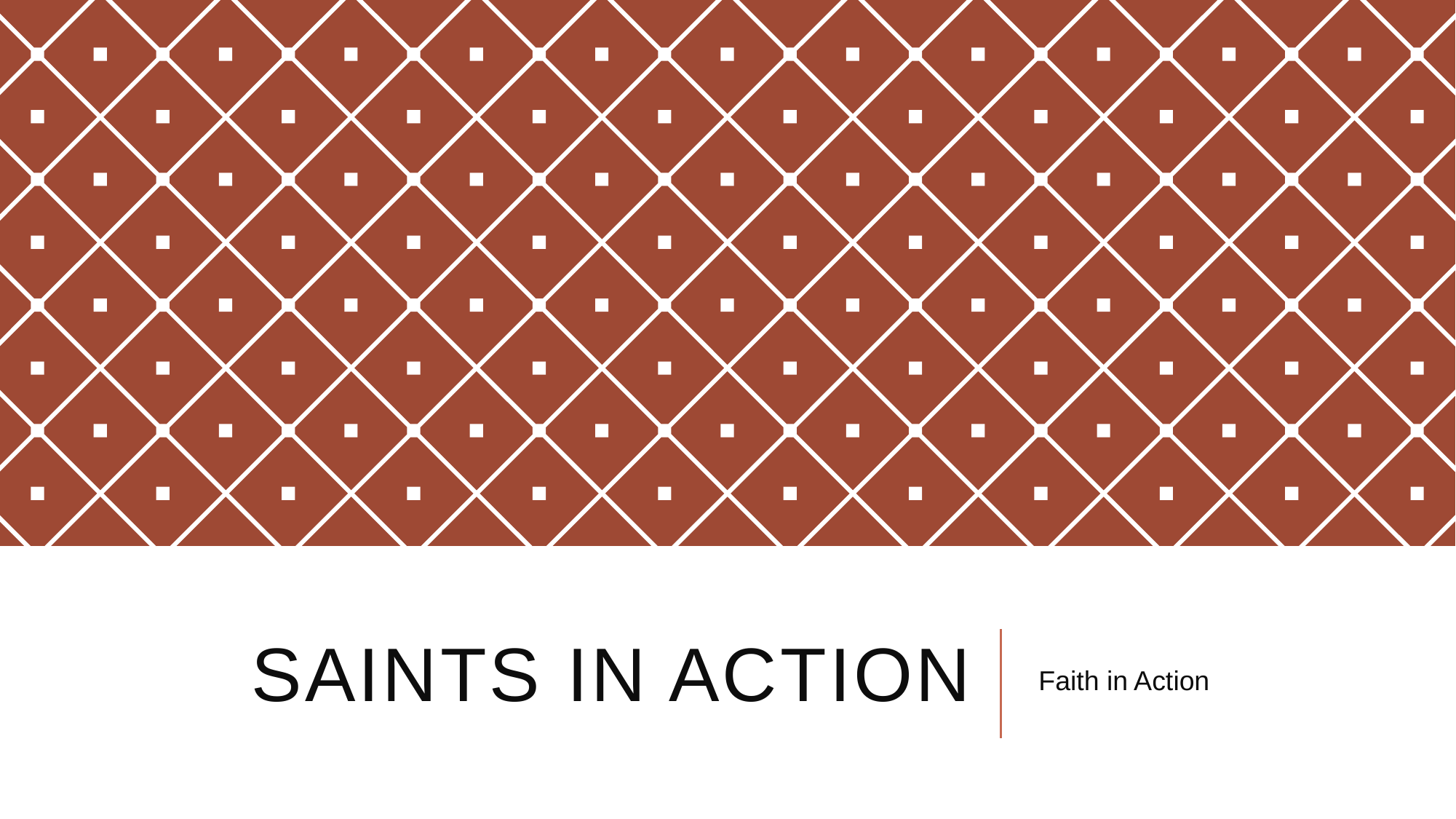

# Saints in Action
Faith in Action